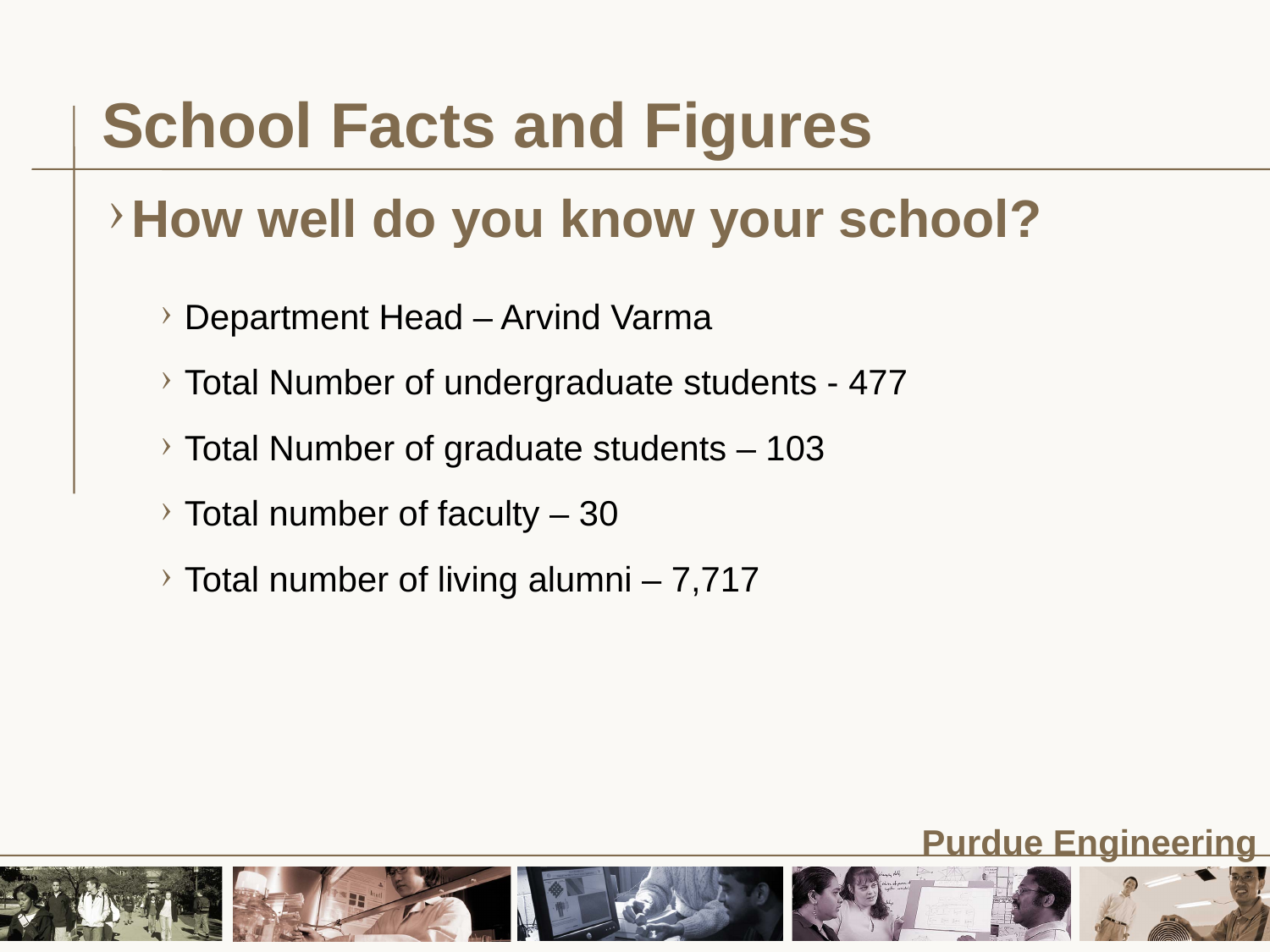

# School Facts and Figures
How well do you know your school?
Department Head – Arvind Varma
Total Number of undergraduate students - 477
Total Number of graduate students – 103
Total number of faculty – 30
Total number of living alumni – 7,717